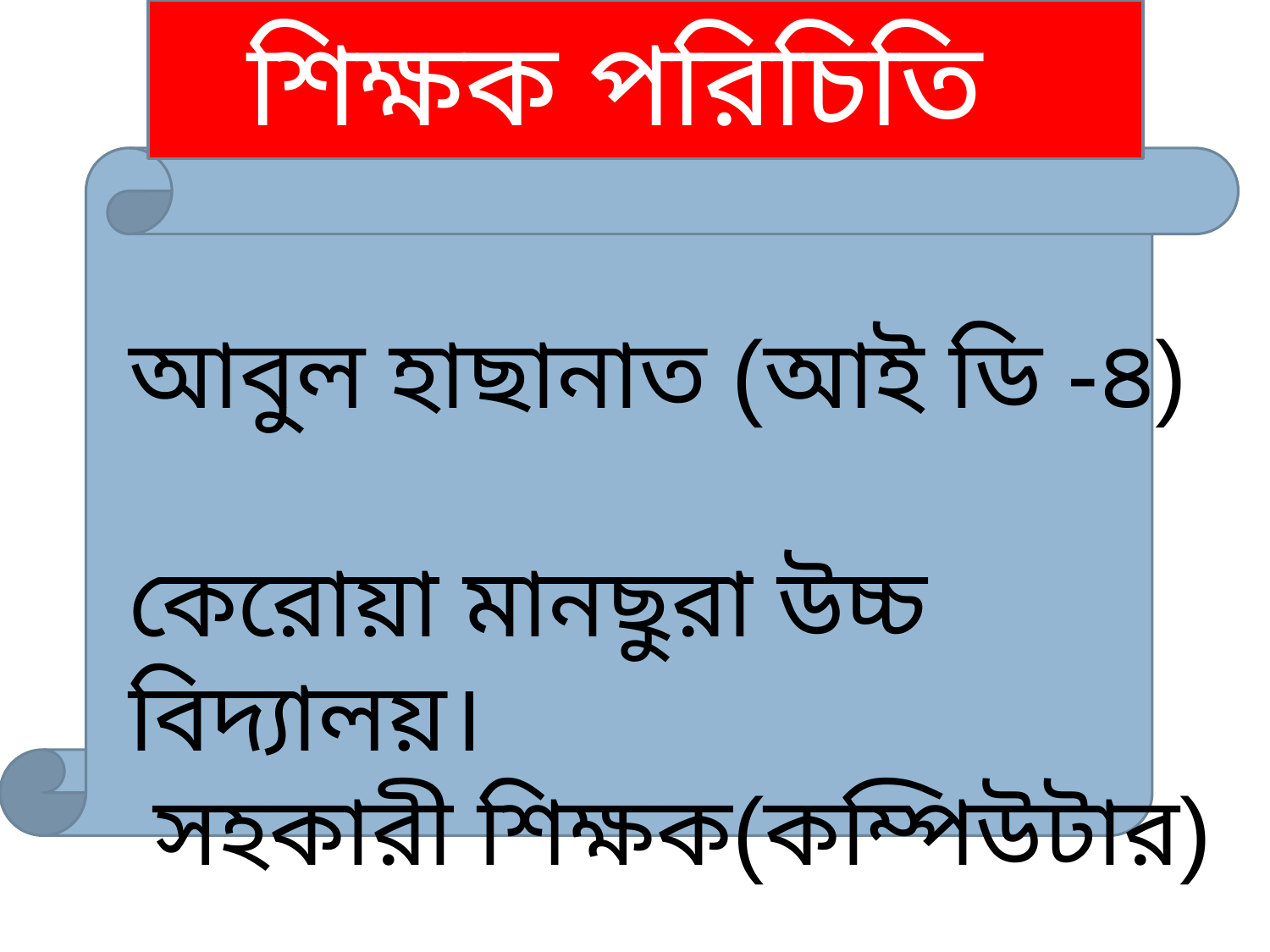

শিক্ষক পরিচিতি

আবুল হাছানাত (আই ডি -৪)
কেরোয়া মানছুরা উচ্চ বিদ্যালয়।
 সহকারী শিক্ষক(কম্পিউটার)
রায়পুর,লক্ষ্মীপুর।